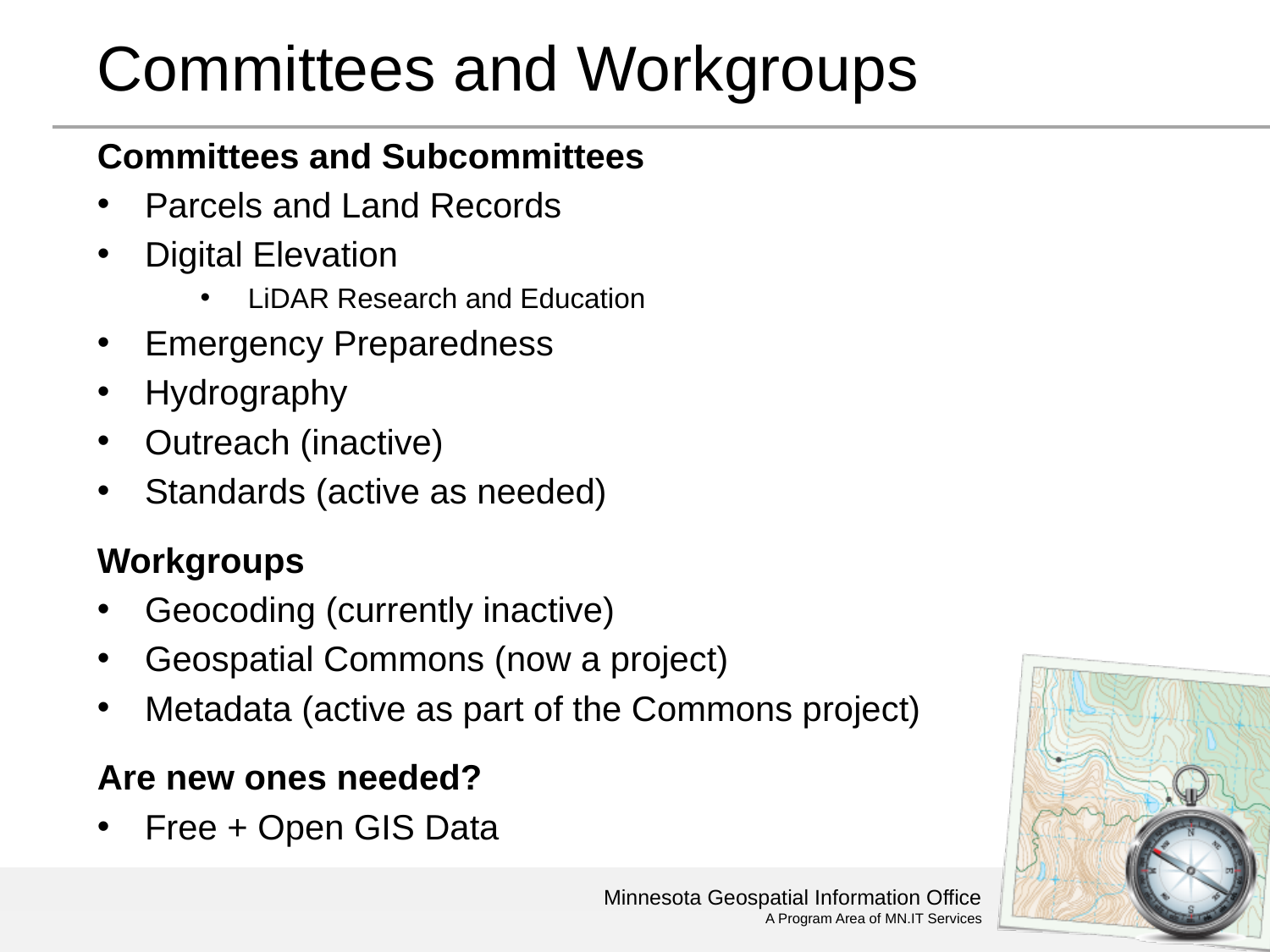

# Committees and Workgroups
Committees and Subcommittees
Parcels and Land Records
Digital Elevation
LiDAR Research and Education
Emergency Preparedness
Hydrography
Outreach (inactive)
Standards (active as needed)

Workgroups
Geocoding (currently inactive)
Geospatial Commons (now a project)
Metadata (active as part of the Commons project)

Are new ones needed?
Free + Open GIS Data